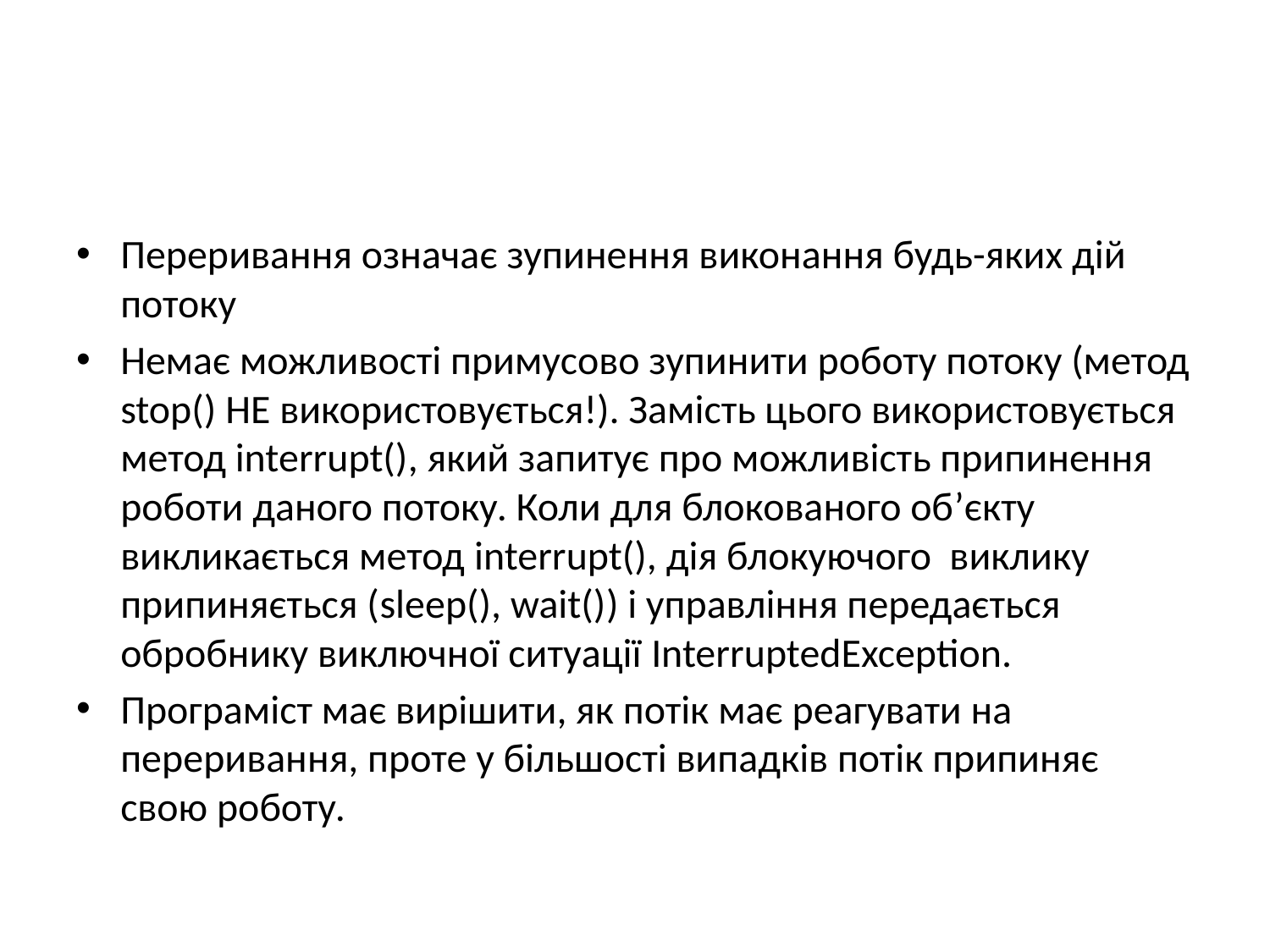

#
Переривання означає зупинення виконання будь-яких дій потоку
Немає можливості примусово зупинити роботу потоку (метод stop() НЕ використовується!). Замість цього використовується метод interrupt(), який запитує про можливість припинення роботи даного потоку. Коли для блокованого об’єкту викликається метод interrupt(), дія блокуючого  виклику припиняється (sleep(), wait()) і управління передається обробнику виключної ситуації InterruptedException.
Програміст має вирішити, як потік має реагувати на переривання, проте у більшості випадків потік припиняє свою роботу.